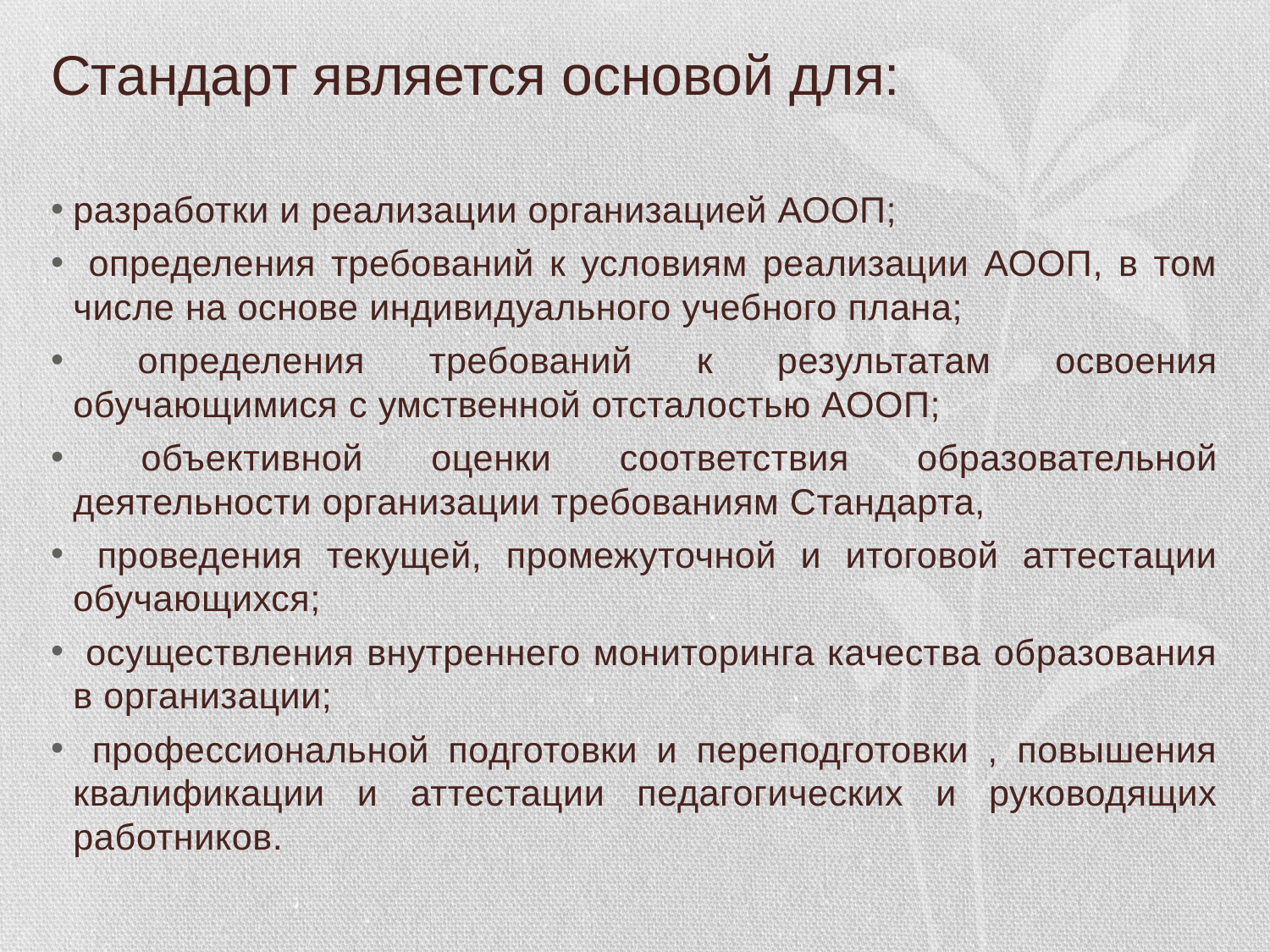

# Стандарт является основой для:
разработки и реализации организацией АООП;
 определения требований к условиям реализации АООП, в том числе на основе индивидуального учебного плана;
 определения требований к результатам освоения обучающимися с умственной отсталостью АООП;
 объективной оценки соответствия образовательной деятельности организации требованиям Стандарта,
 проведения текущей, промежуточной и итоговой аттестации обучающихся;
 осуществления внутреннего мониторинга качества образования в организации;
 профессиональной подготовки и переподготовки , повышения квалификации и аттестации педагогических и руководящих работников.